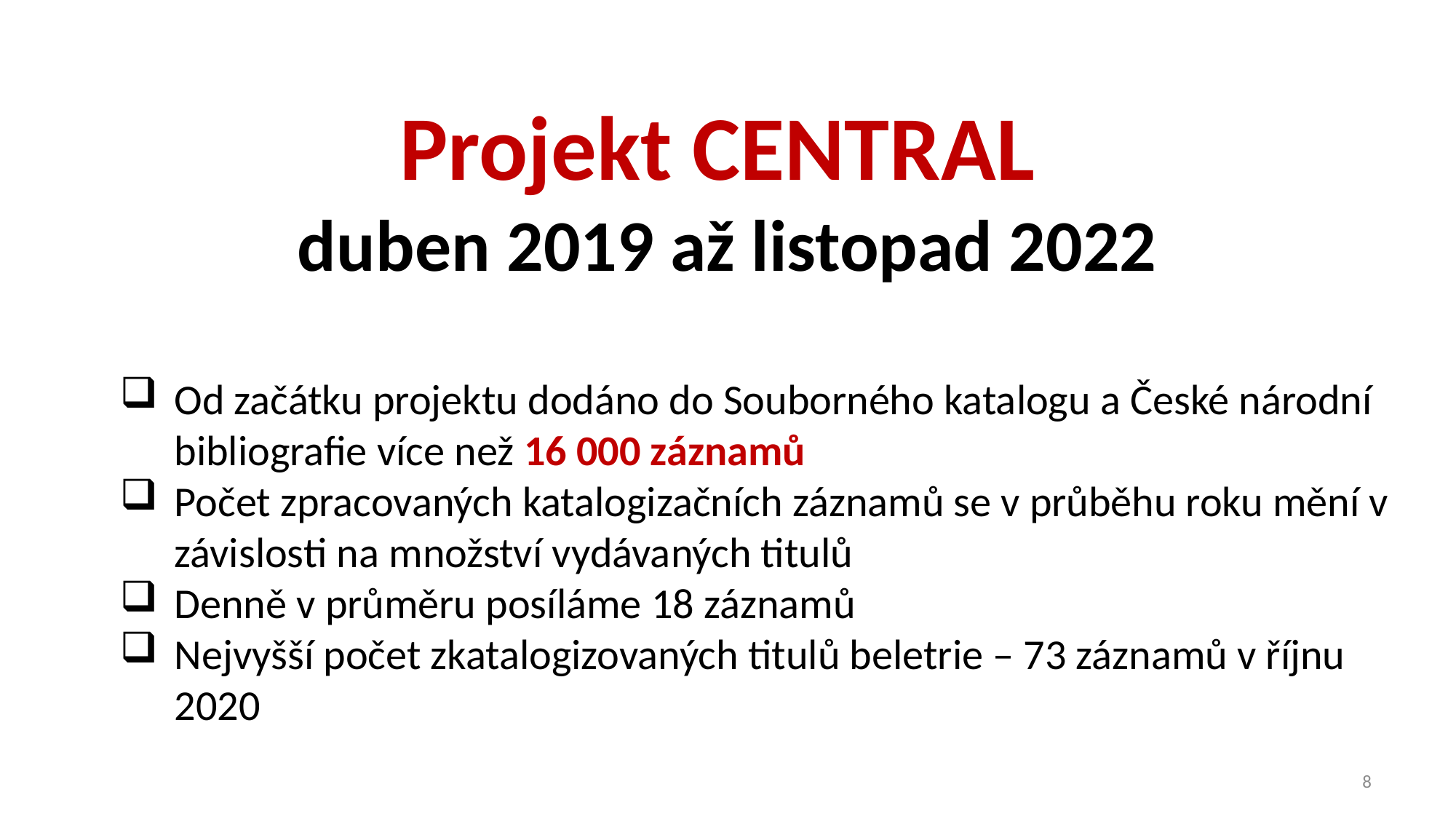

# Projekt CENTRAL duben 2019 až listopad 2022

Od začátku projektu dodáno do Souborného katalogu a České národní bibliografie více než 16 000 záznamů
Počet zpracovaných katalogizačních záznamů se v průběhu roku mění v závislosti na množství vydávaných titulů
Denně v průměru posíláme 18 záznamů
Nejvyšší počet zkatalogizovaných titulů beletrie – 73 záznamů v říjnu 2020

8